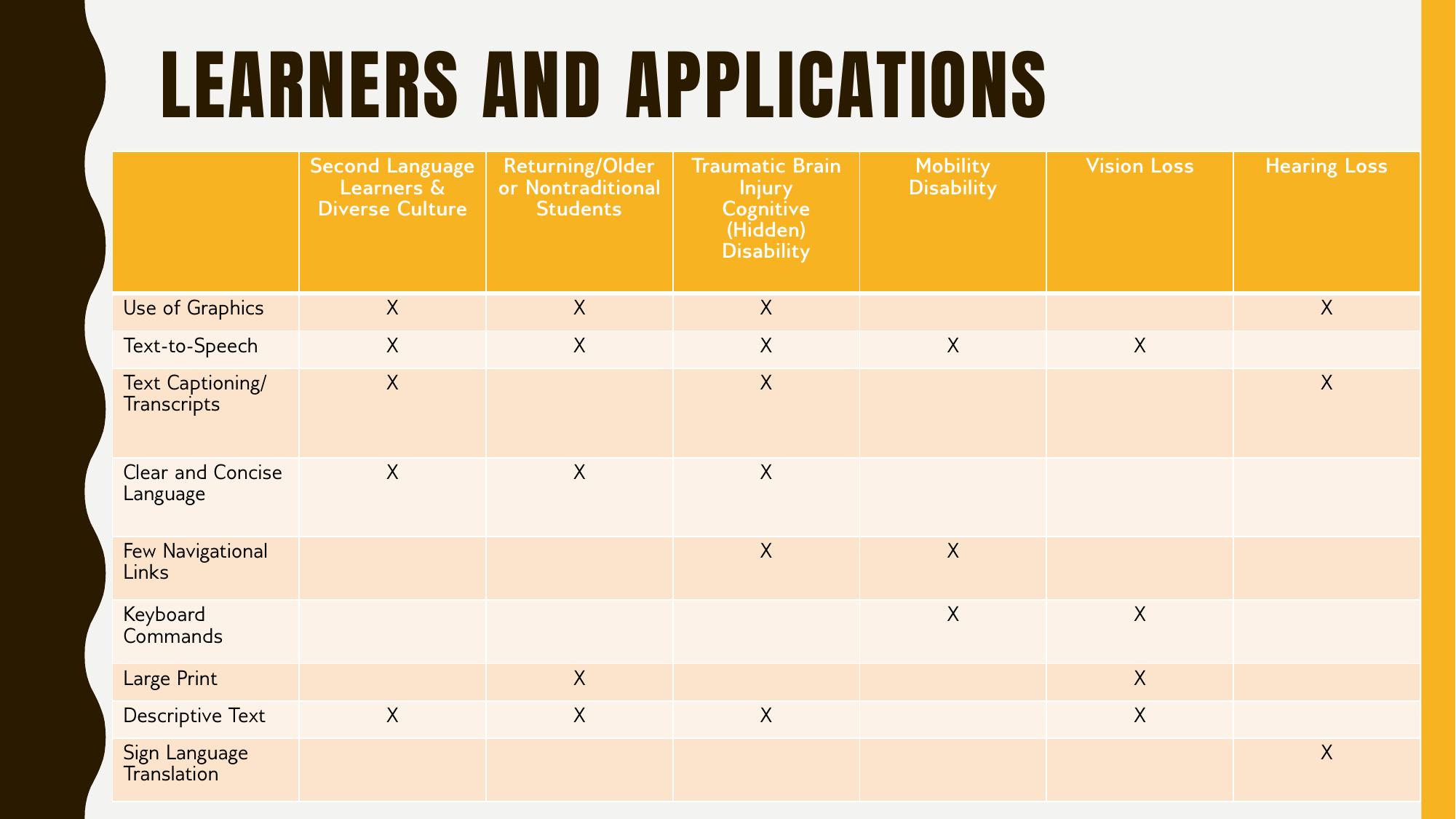

# Learners and applications
|  | Second Language Learners & Diverse Culture | Returning/Older or Nontraditional Students | Traumatic Brain Injury Cognitive (Hidden) Disability | Mobility Disability | Vision Loss | Hearing Loss |
| --- | --- | --- | --- | --- | --- | --- |
| Use of Graphics | X | X | X |  |  | X |
| Text-to-Speech | X | X | X | X | X |  |
| Text Captioning/ Transcripts | X |  | X |  |  | X |
| Clear and Concise Language | X | X | X |  |  |  |
| Few Navigational Links |  |  | X | X |  |  |
| Keyboard Commands |  |  |  | X | X |  |
| Large Print |  | X |  |  | X |  |
| Descriptive Text | X | X | X |  | X |  |
| Sign Language Translation |  |  |  |  |  | X |